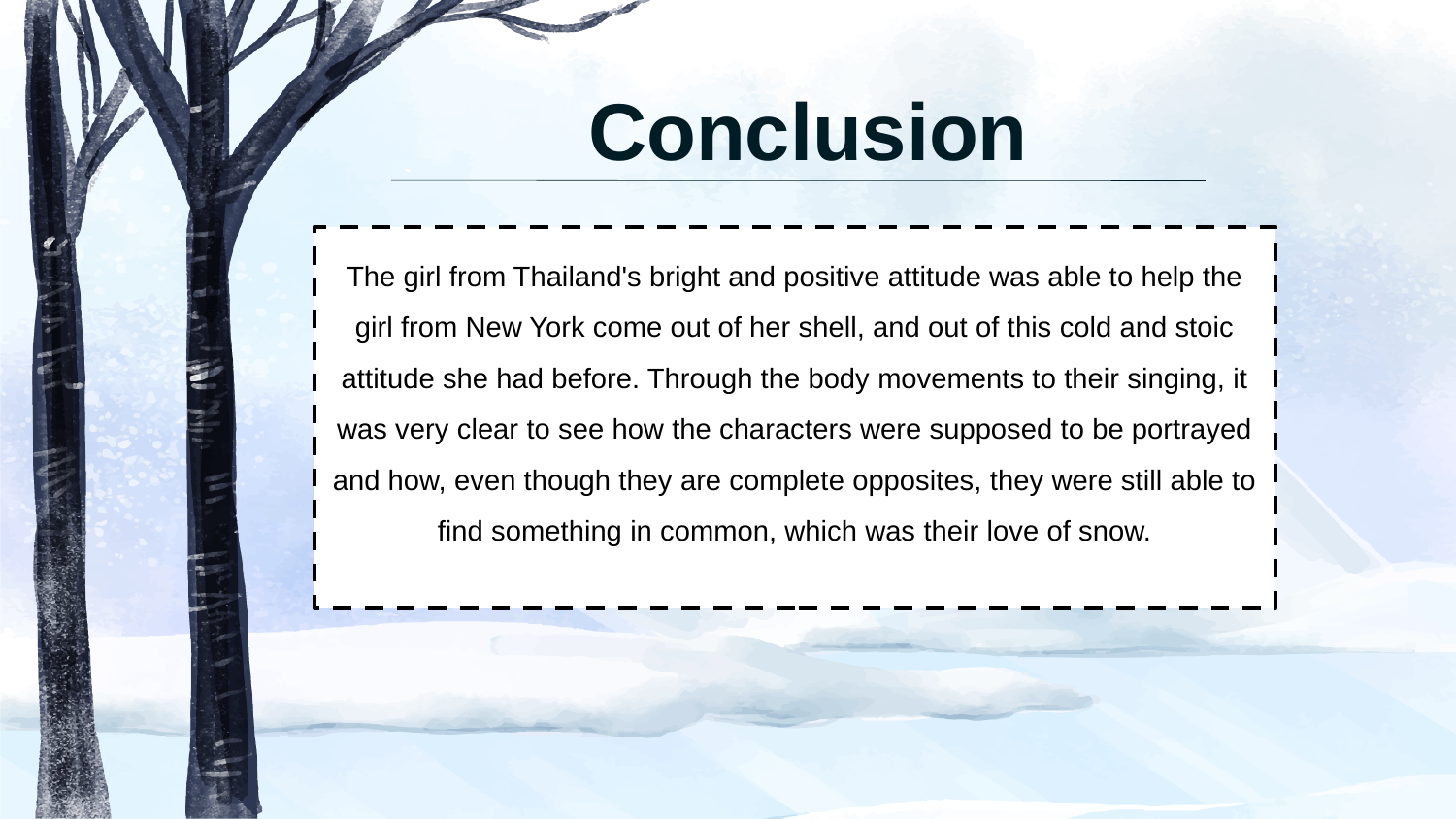

# Conclusion
The girl from Thailand's bright and positive attitude was able to help the girl from New York come out of her shell, and out of this cold and stoic attitude she had before. Through the body movements to their singing, it was very clear to see how the characters were supposed to be portrayed and how, even though they are complete opposites, they were still able to find something in common, which was their love of snow.